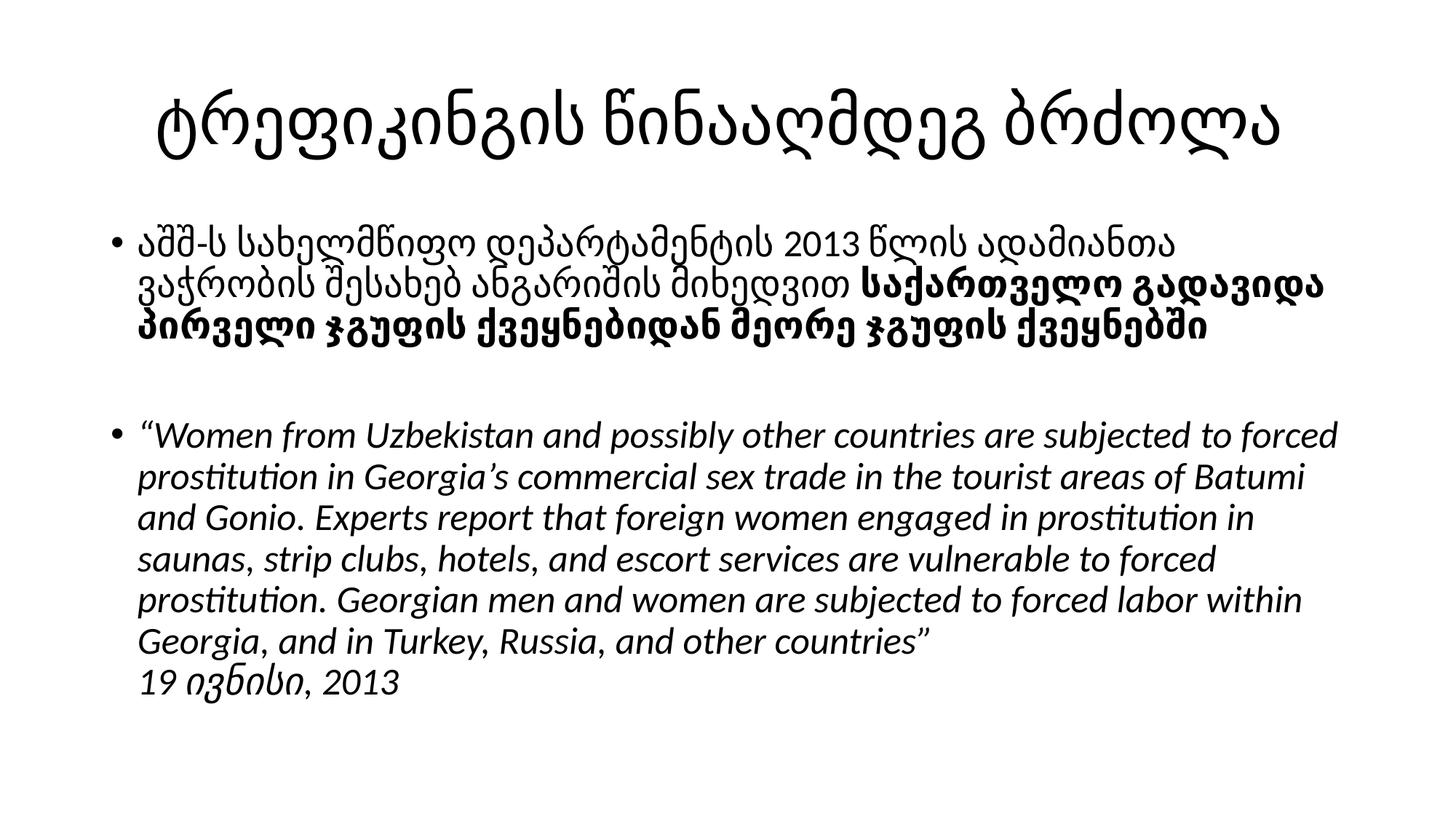

# ტრეფიკინგის წინააღმდეგ ბრძოლა
აშშ-ს სახელმწიფო დეპარტამენტის 2013 წლის ადამიანთა ვაჭრობის შესახებ ანგარიშის მიხედვით საქართველო გადავიდა პირველი ჯგუფის ქვეყნებიდან მეორე ჯგუფის ქვეყნებში

“Women from Uzbekistan and possibly other countries are subjected to forced prostitution in Georgia’s commercial sex trade in the tourist areas of Batumi and Gonio. Experts report that foreign women engaged in prostitution in saunas, strip clubs, hotels, and escort services are vulnerable to forced prostitution. Georgian men and women are subjected to forced labor within Georgia, and in Turkey, Russia, and other countries”
					19 ივნისი, 2013